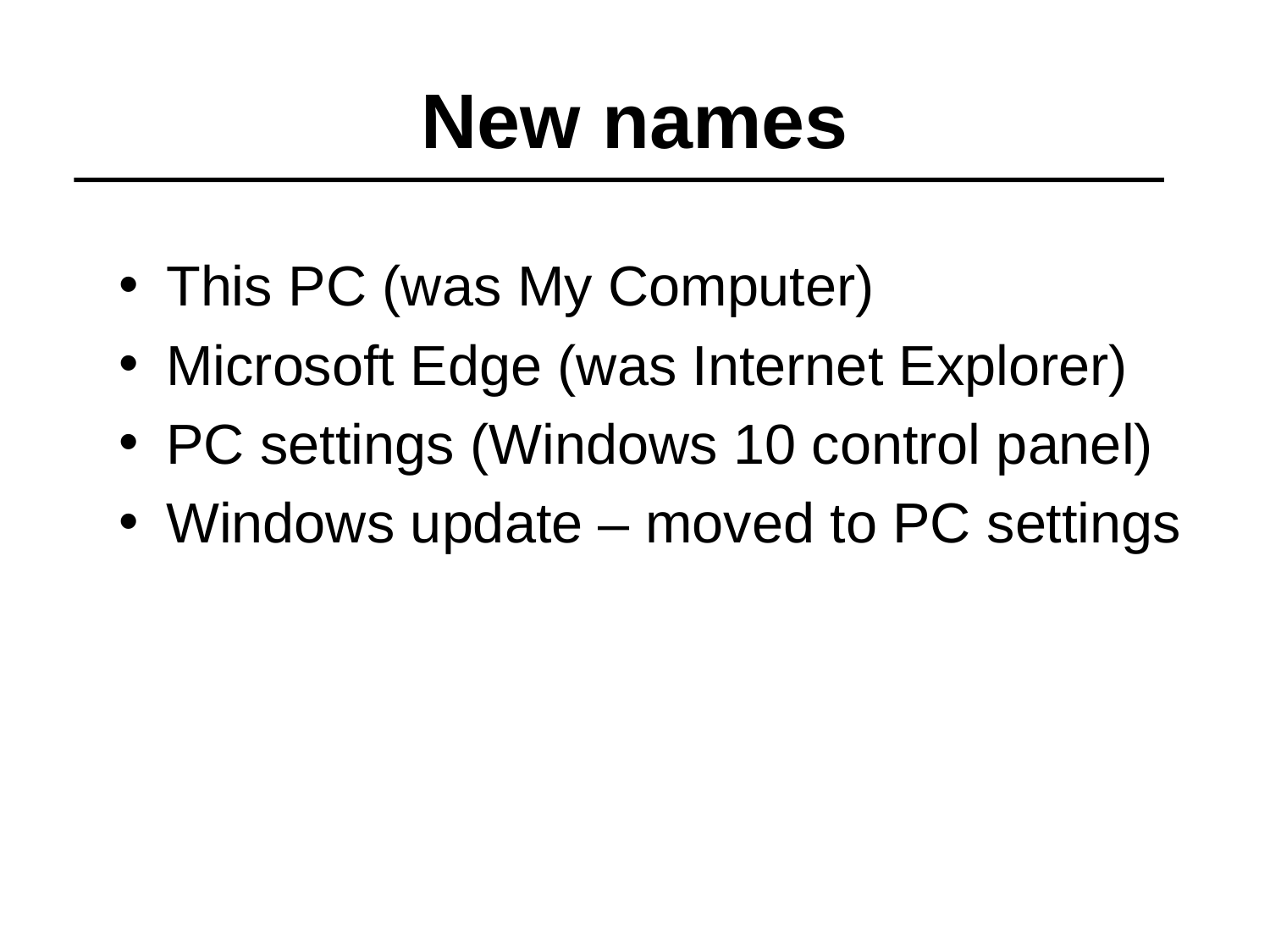

# New names

This PC (was My Computer)
Microsoft Edge (was Internet Explorer)
PC settings (Windows 10 control panel)
Windows update – moved to PC settings